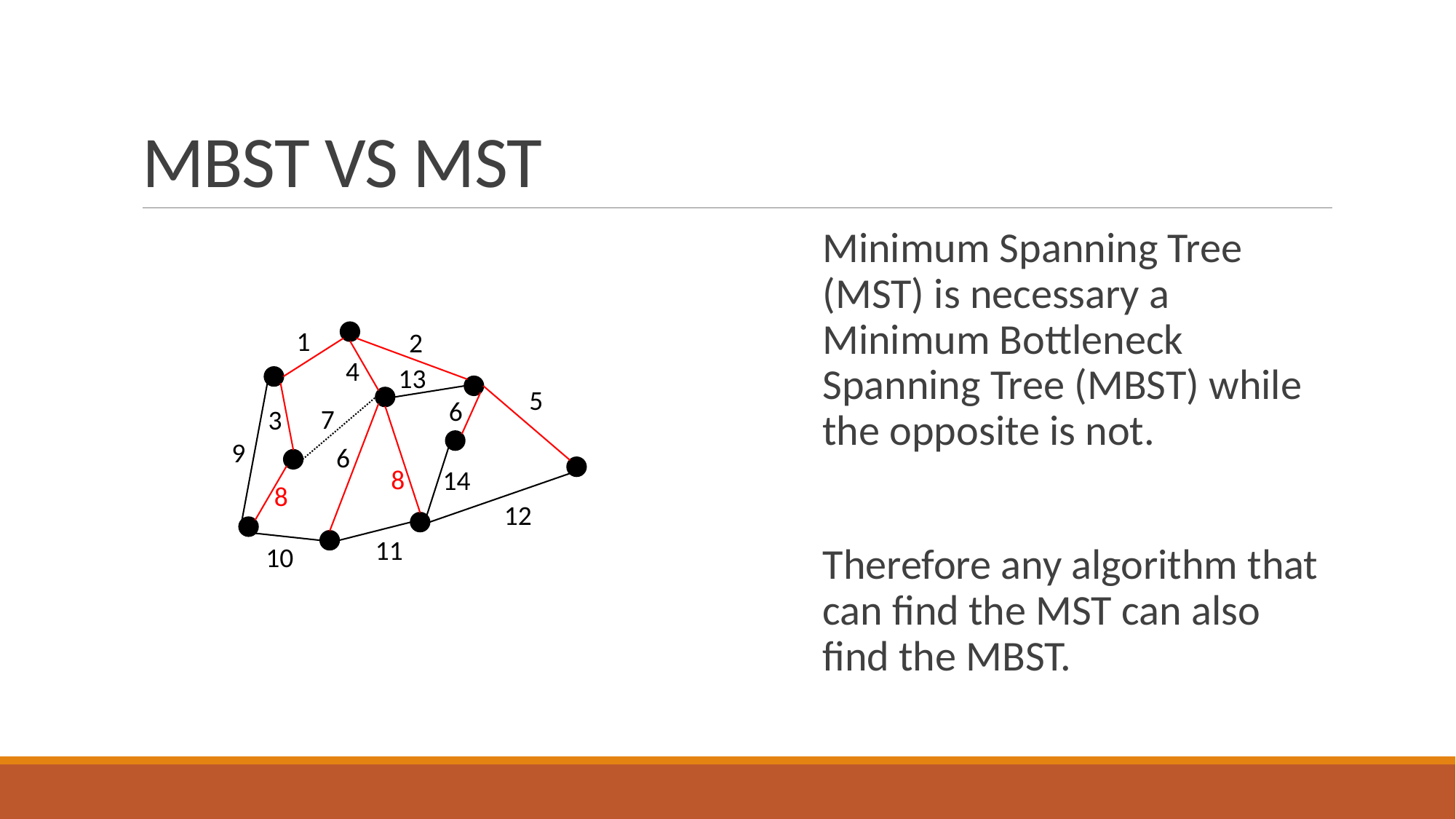

# MBST VS MST
Minimum Spanning Tree (MST) is necessary a Minimum Bottleneck Spanning Tree (MBST) while the opposite is not.

Therefore any algorithm that can find the MST can also find the MBST.
1
2

4
13

5

6
7
3
9

6

8
14

8
12

11

10